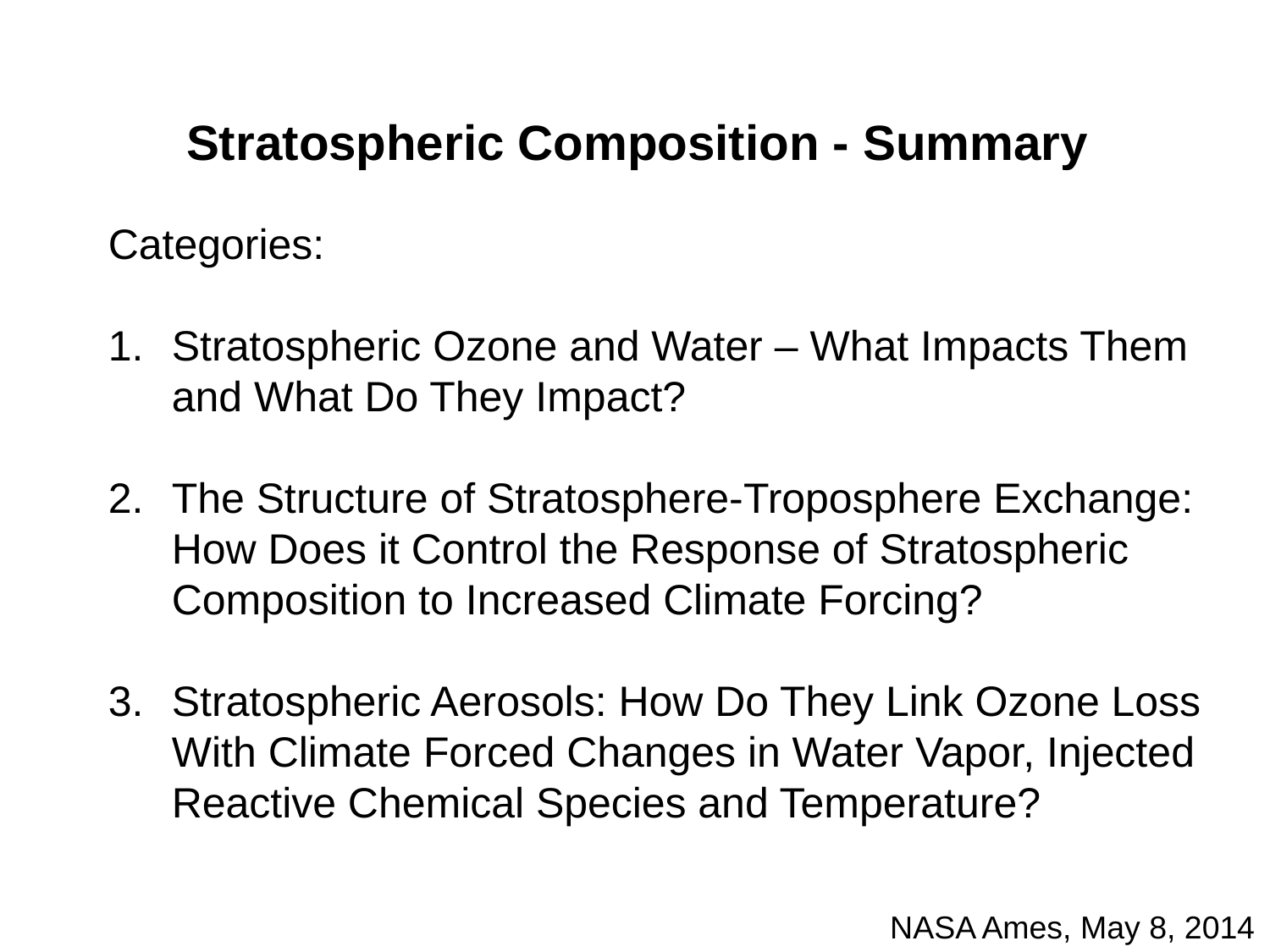

Stratospheric Composition - Summary
Categories:

Stratospheric Ozone and Water – What Impacts Them and What Do They Impact?

The Structure of Stratosphere-Troposphere Exchange: How Does it Control the Response of Stratospheric Composition to Increased Climate Forcing?

Stratospheric Aerosols: How Do They Link Ozone Loss With Climate Forced Changes in Water Vapor, Injected Reactive Chemical Species and Temperature?
NASA Ames, May 8, 2014